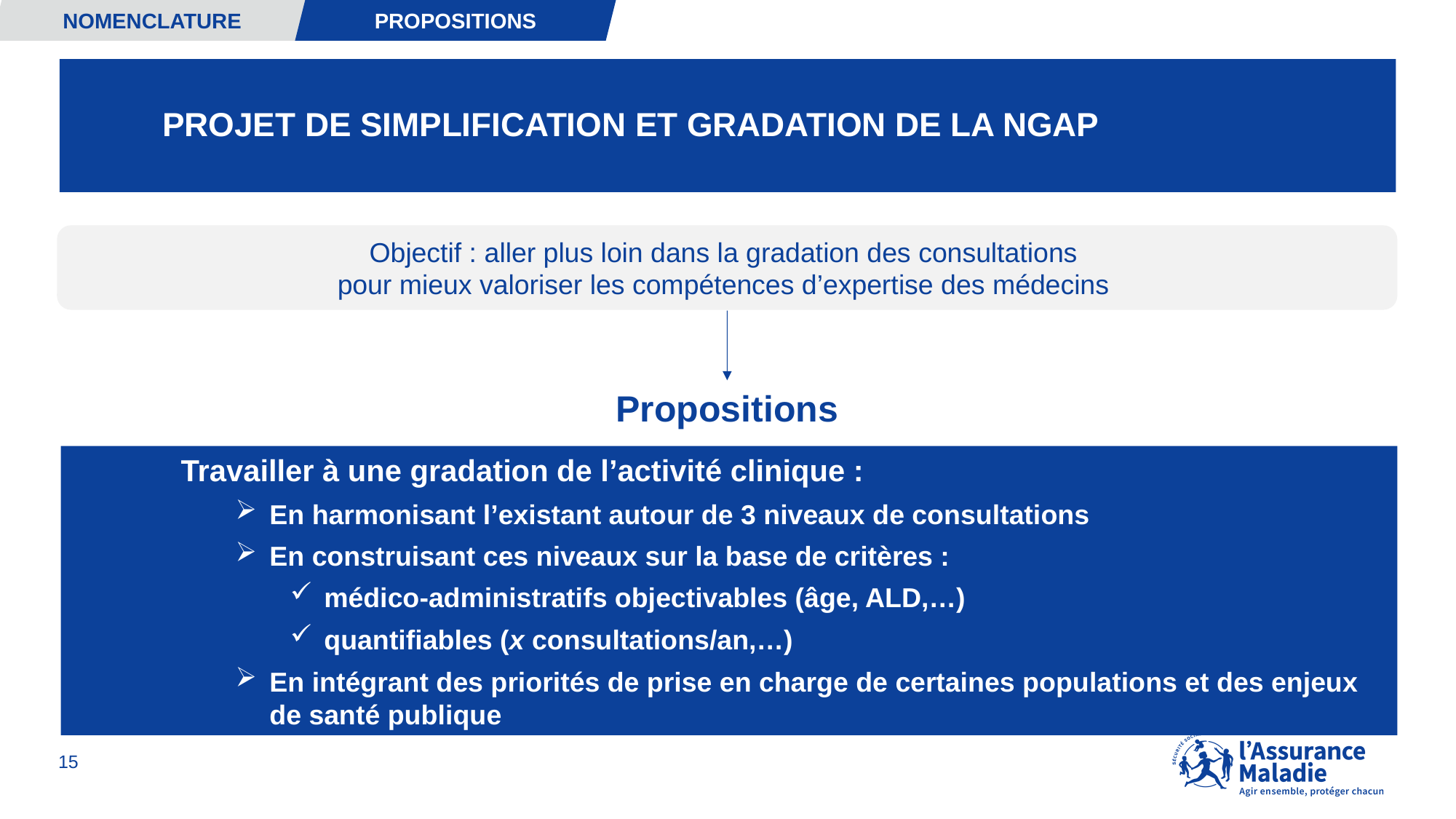

NOMENCLATURE
PROPOSITIONS
# Projet de simplification et gradation de la NGAP
Objectif : aller plus loin dans la gradation des consultations
pour mieux valoriser les compétences d’expertise des médecins
Propositions
Travailler à une gradation de l’activité clinique :
En harmonisant l’existant autour de 3 niveaux de consultations
En construisant ces niveaux sur la base de critères :
médico-administratifs objectivables (âge, ALD,…)
quantifiables (x consultations/an,…)
En intégrant des priorités de prise en charge de certaines populations et des enjeux de santé publique
15